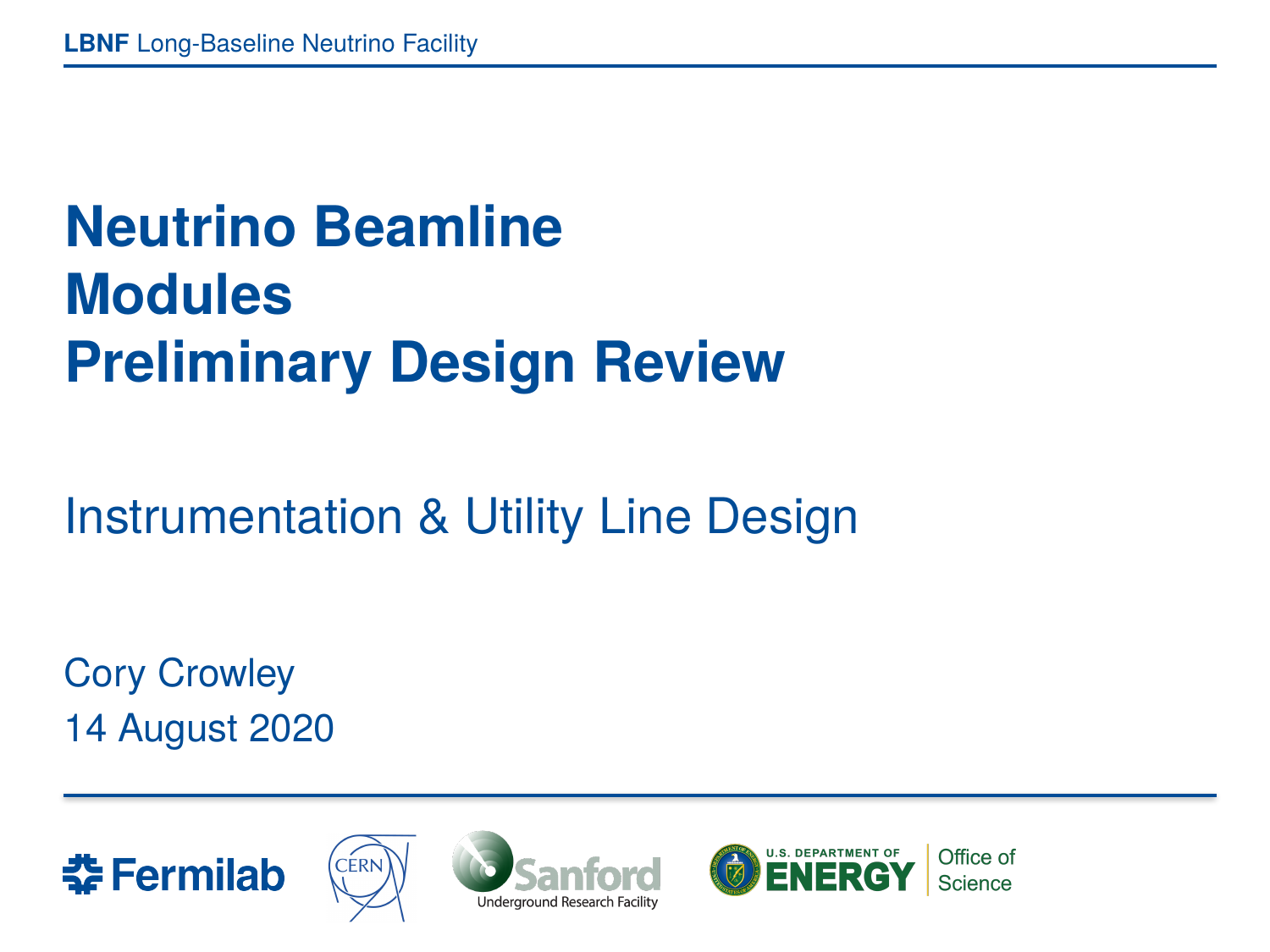

# Neutrino Beamline Modules Preliminary Design Review
Instrumentation & Utility Line Design
Cory Crowley
14 August 2020